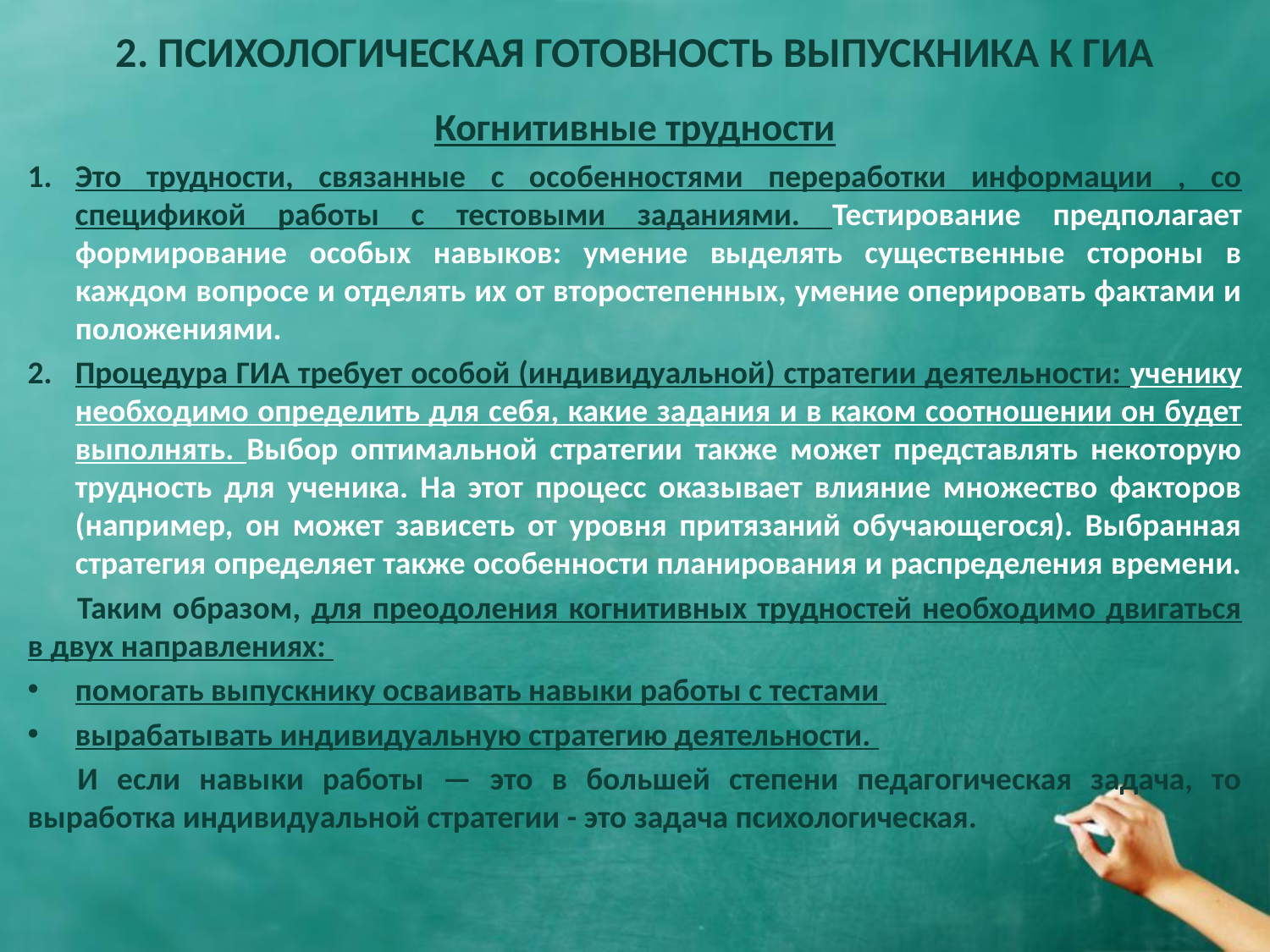

# 2. ПСИХОЛОГИЧЕСКАЯ ГОТОВНОСТЬ ВЫПУСКНИКА К ГИА
Когнитивные трудности
Это трудности, связанные с особенностями переработки информации , со спецификой работы с тестовыми заданиями. Тестирование предполагает формирование особых навыков: умение выделять существенные стороны в каждом вопросе и отделять их от второстепенных, умение оперировать фактами и положениями.
Процедура ГИА требует особой (индивидуальной) стратегии деятельности: ученику необходимо определить для себя, какие задания и в каком соотношении он будет выполнять. Выбор оптимальной стратегии также может представлять некоторую трудность для ученика. На этот процесс оказывает влияние множество факторов (например, он может зависеть от уровня притязаний обучающегося). Выбранная стратегия определяет также особенности планирования и распределения времени.
Таким образом, для преодоления когнитивных трудностей необходимо двигаться в двух направлениях:
помогать выпускнику осваивать навыки работы с тестами
вырабатывать индивидуальную стратегию деятельности.
И если навыки работы — это в большей степени педагогическая задача, то выработка индивидуальной стратегии - это задача психологическая.